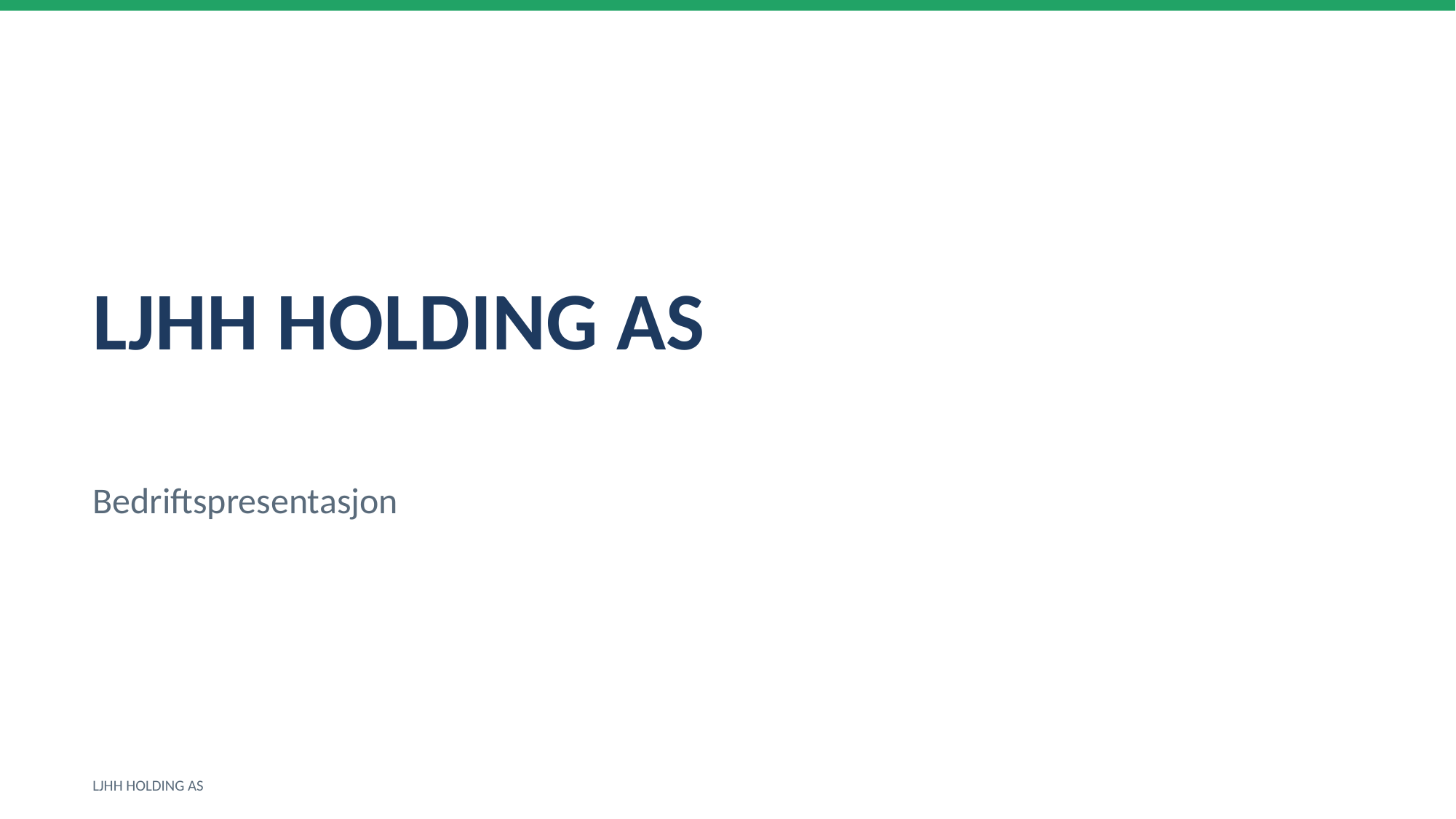

LJHH HOLDING AS
Bedriftspresentasjon
LJHH HOLDING AS